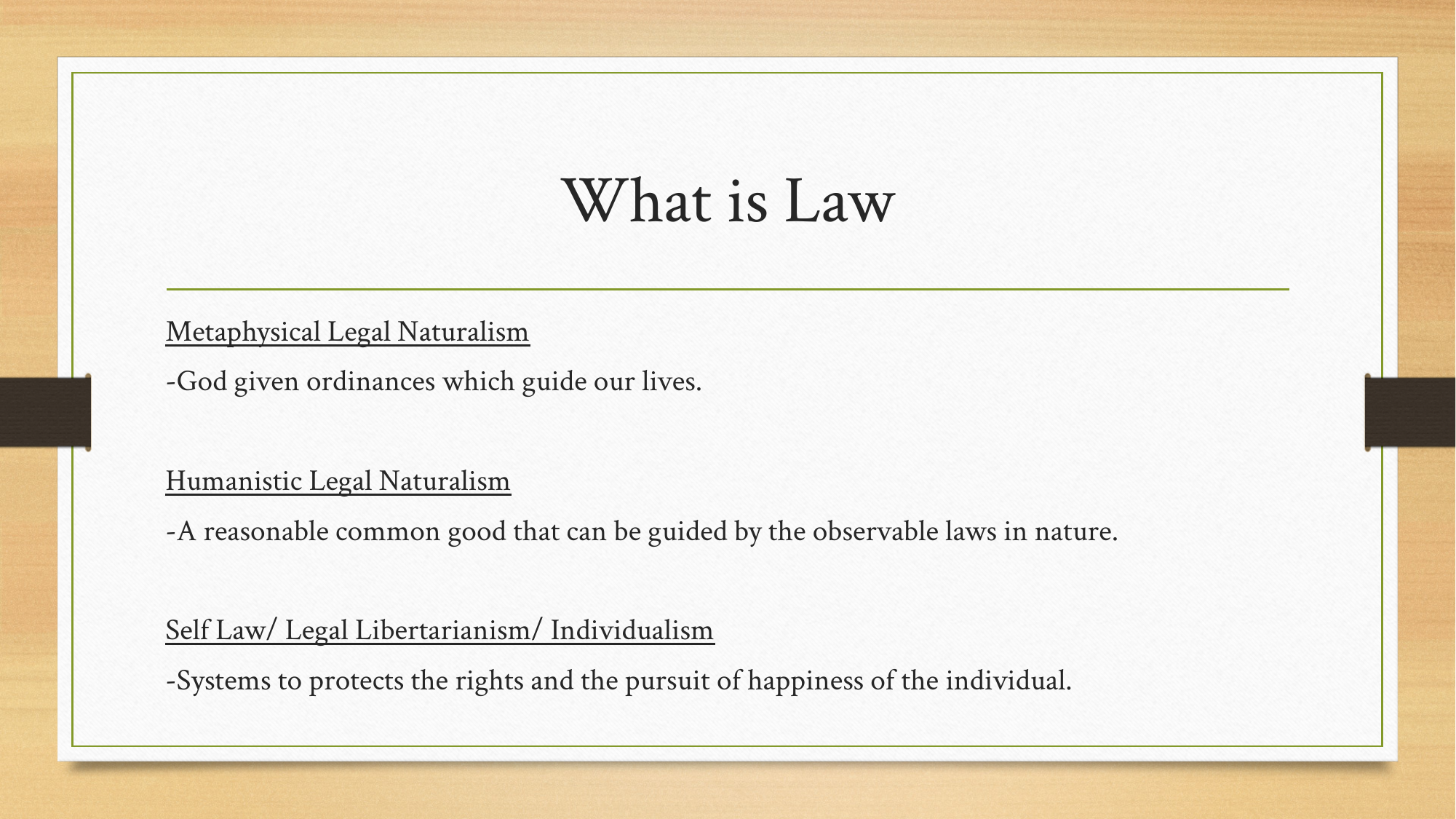

# What is Law
Metaphysical Legal Naturalism
-God given ordinances which guide our lives.

Humanistic Legal Naturalism
-A reasonable common good that can be guided by the observable laws in nature.

Self Law/ Legal Libertarianism/ Individualism
-Systems to protects the rights and the pursuit of happiness of the individual.